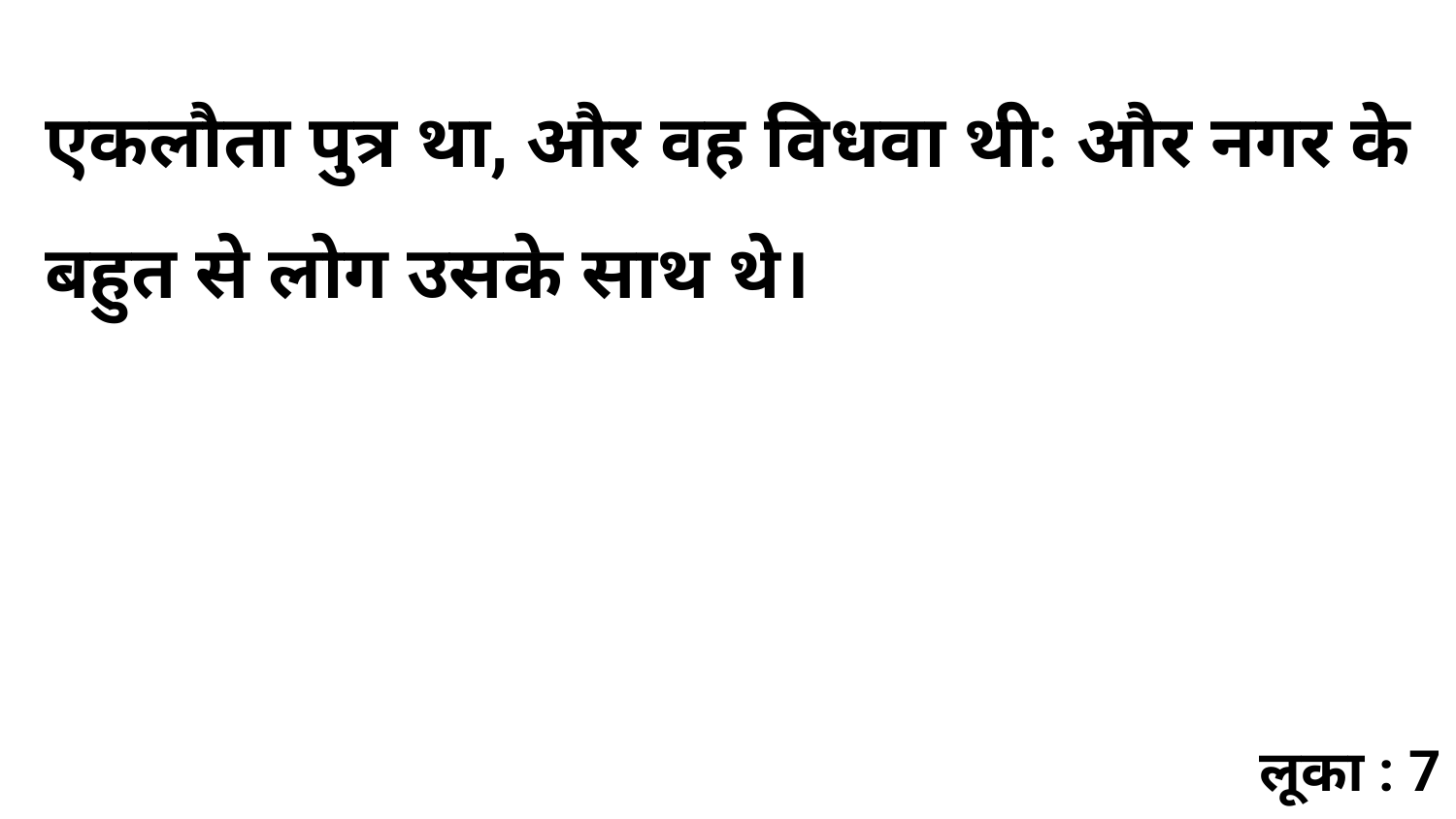

एकलौता पुत्र था, और वह विधवा थी: और नगर के बहुत से लोग उसके साथ थे।
लूका : 7